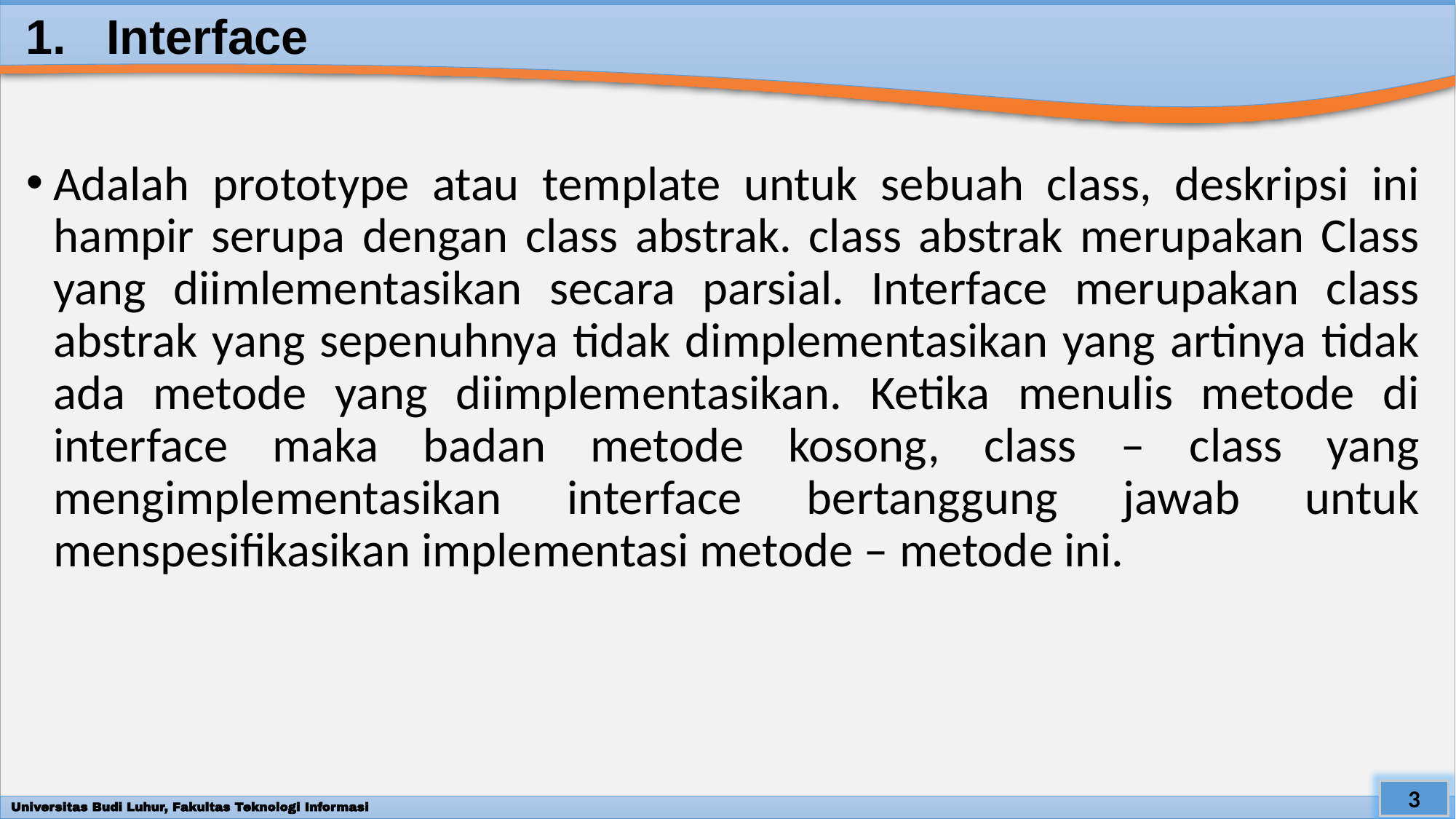

# 1.   Interface
Adalah prototype atau template untuk sebuah class, deskripsi ini hampir serupa dengan class abstrak. class abstrak merupakan Class yang diimlementasikan secara parsial. Interface merupakan class abstrak yang sepenuhnya tidak dimplementasikan yang artinya tidak ada metode yang diimplementasikan. Ketika menulis metode di interface maka badan metode kosong, class – class yang mengimplementasikan interface bertanggung jawab untuk menspesifikasikan implementasi metode – metode ini.